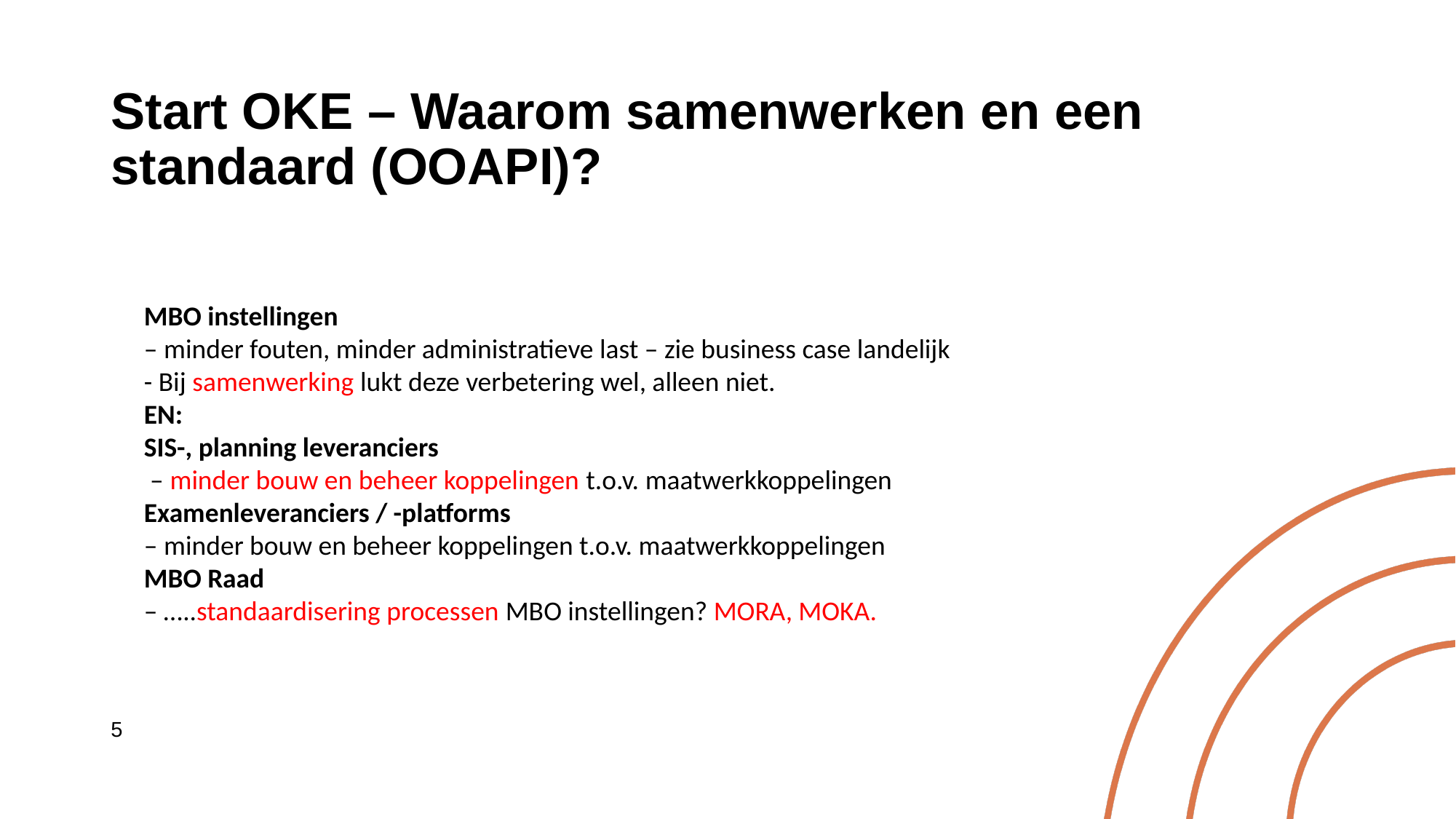

# Start OKE – Waarom samenwerken en een standaard (OOAPI)?
MBO instellingen
– minder fouten, minder administratieve last – zie business case landelijk
- Bij samenwerking lukt deze verbetering wel, alleen niet.
EN:
SIS-, planning leveranciers
 – minder bouw en beheer koppelingen t.o.v. maatwerkkoppelingen
Examenleveranciers / -platforms
– minder bouw en beheer koppelingen t.o.v. maatwerkkoppelingen
MBO Raad
– …..standaardisering processen MBO instellingen? MORA, MOKA.
5